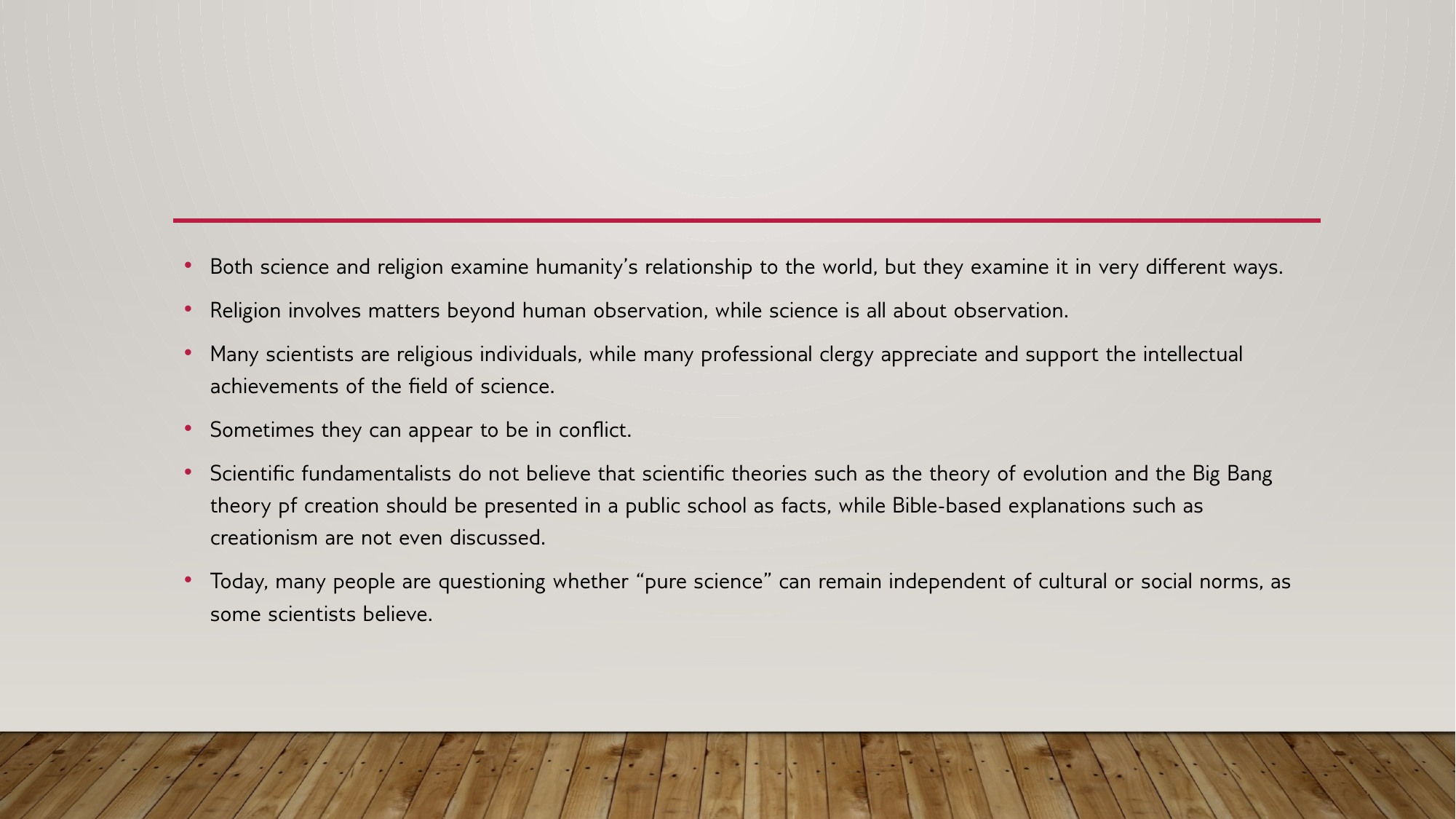

Both science and religion examine humanity’s relationship to the world, but they examine it in very different ways.
Religion involves matters beyond human observation, while science is all about observation.
Many scientists are religious individuals, while many professional clergy appreciate and support the intellectual achievements of the field of science.
Sometimes they can appear to be in conflict.
Scientific fundamentalists do not believe that scientific theories such as the theory of evolution and the Big Bang theory pf creation should be presented in a public school as facts, while Bible-based explanations such as creationism are not even discussed.
Today, many people are questioning whether “pure science” can remain independent of cultural or social norms, as some scientists believe.